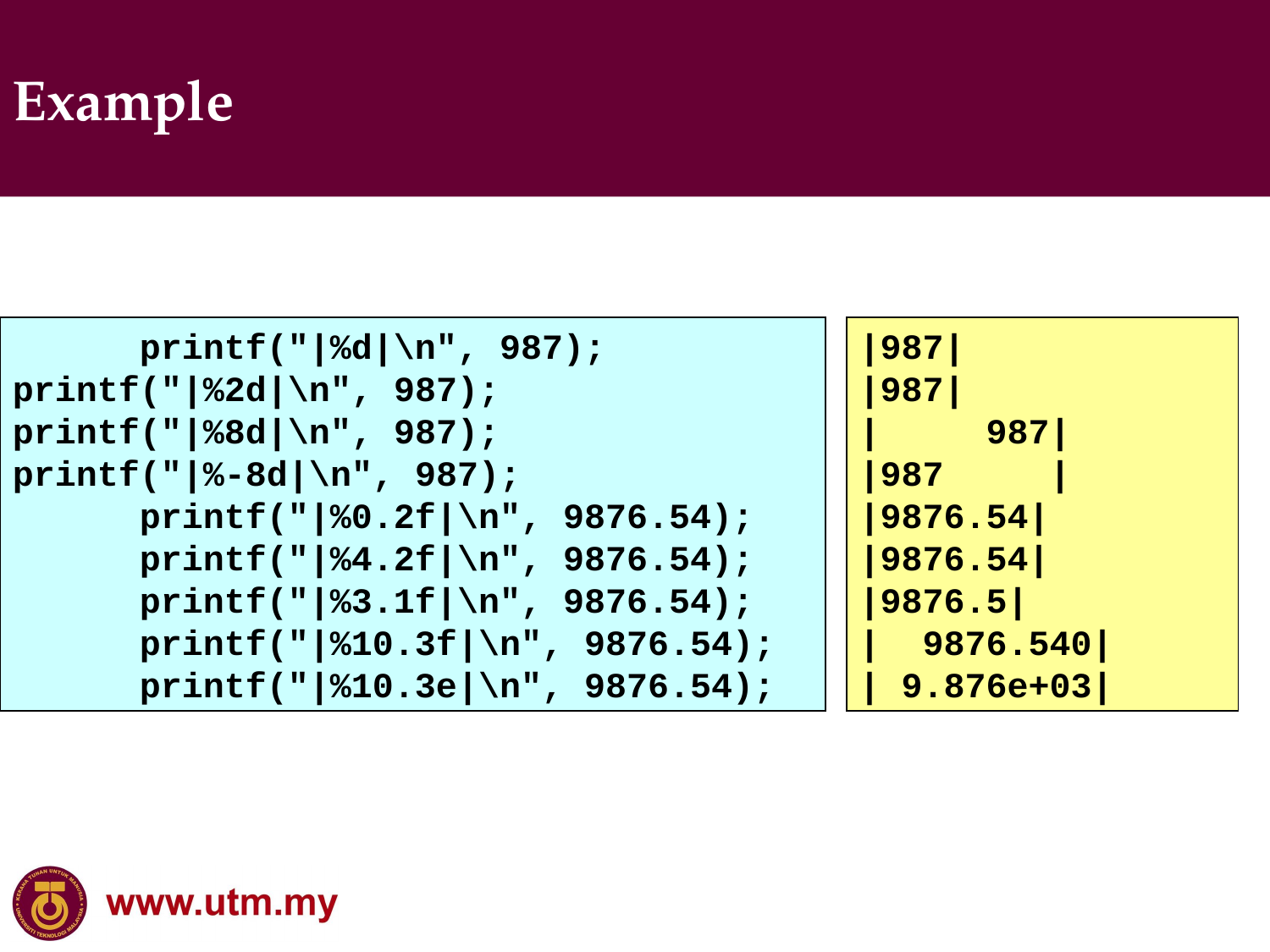

Example
	printf("|%d|\n", 987);		printf("|%2d|\n", 987);		printf("|%8d|\n", 987);		printf("|%-8d|\n", 987);
 	printf("|%0.2f|\n", 9876.54);	  	printf("|%4.2f|\n", 9876.54);		printf("|%3.1f|\n", 9876.54);		printf("|%10.3f|\n", 9876.54);	printf("|%10.3e|\n", 9876.54);
|987|
|987|
|     987|
|987     |
|9876.54|
|9876.54|
|9876.5|
|  9876.540|
| 9.876e+03|